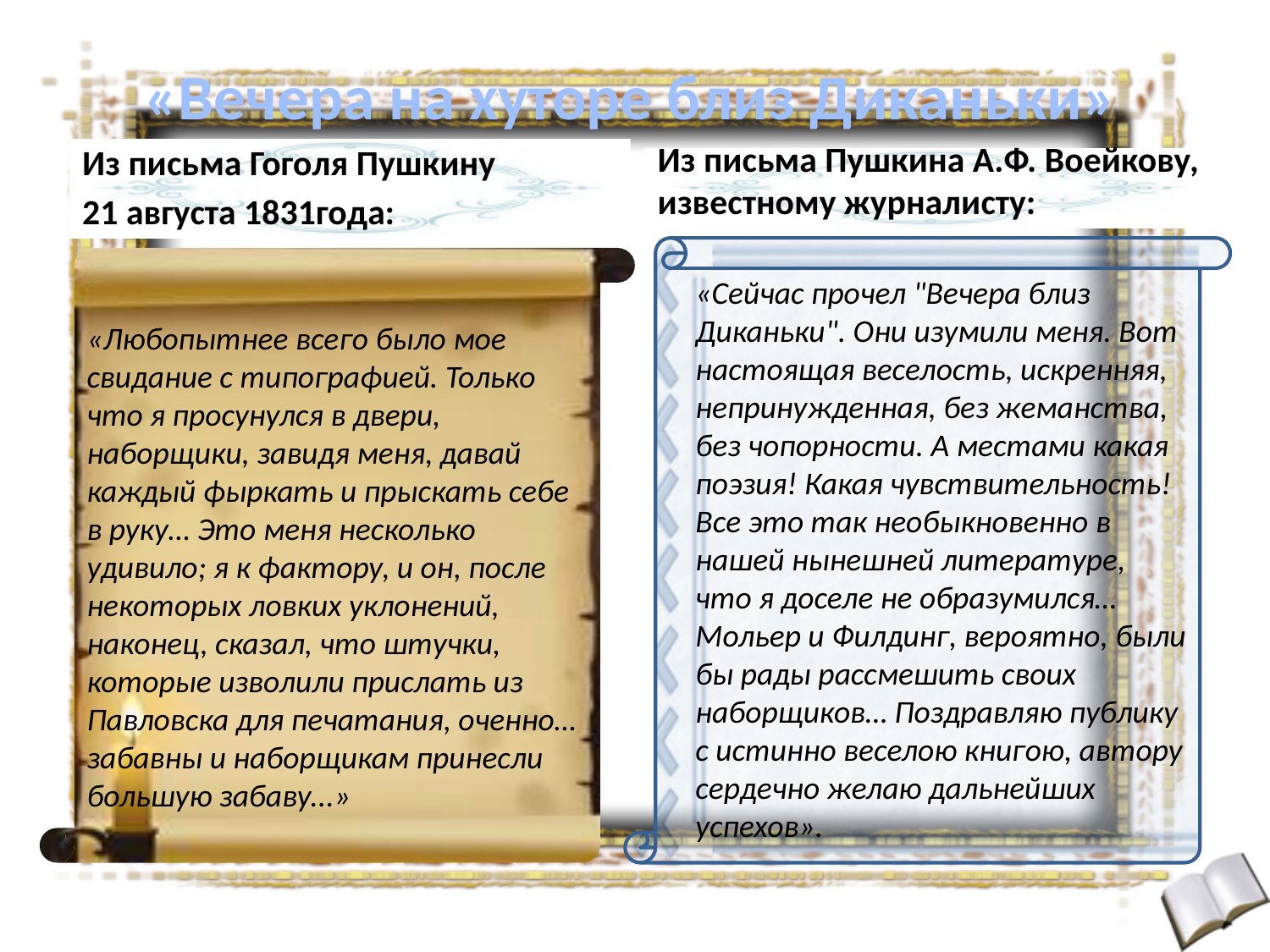

# «Вечера на хуторе близ Диканьки»
Из письма Гоголя Пушкину
21 августа 1831года:
Из письма Пушкина А.Ф. Воейкову, известному журналисту:
«Сейчас прочел "Вечера близ Диканьки". Они изумили меня. Вот настоящая веселость, искренняя, непринужденная, без жеманства, без чопорности. А местами какая поэзия! Какая чувствительность! Все это так необыкновенно в нашей нынешней литературе, что я доселе не образумился… Мольер и Филдинг, вероятно, были бы рады рассмешить своих наборщиков… Поздравляю публику с истинно веселою книгою, автору сердечно желаю дальнейших успехов».

«Любопытнее всего было мое свидание с типографией. Только что я просунулся в двери, наборщики, завидя меня, давай каждый фыркать и прыскать себе в руку… Это меня несколько удивило; я к фактору, и он, после некоторых ловких уклонений, наконец, сказал, что штучки, которые изволили прислать из Павловска для печатания, оченно… забавны и наборщикам принесли большую забаву...»